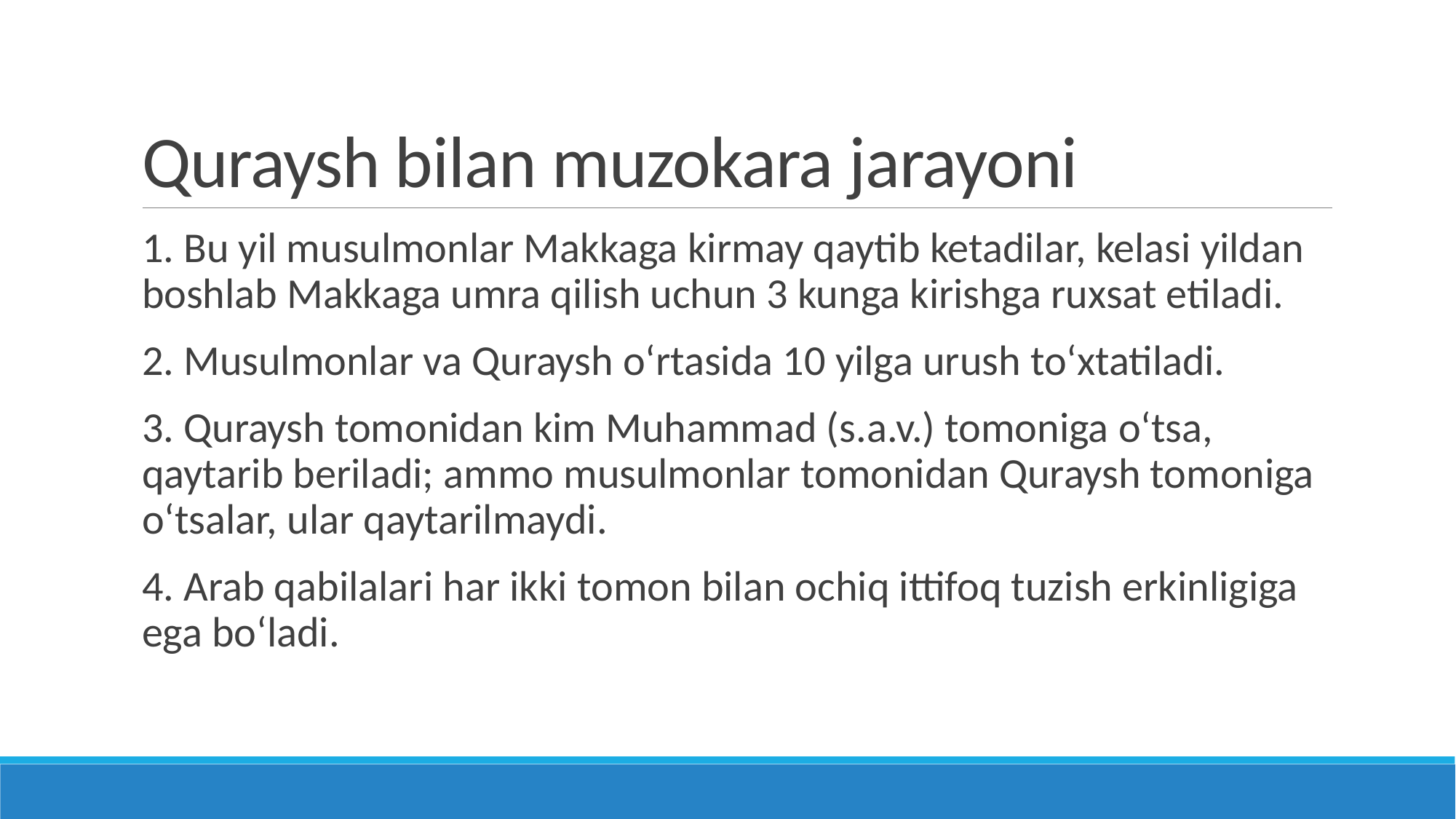

# Quraysh bilan muzokara jarayoni
1. Bu yil musulmonlar Makkaga kirmay qaytib ketadilar, kelasi yildan boshlab Makkaga umra qilish uchun 3 kunga kirishga ruxsat etiladi.
2. Musulmonlar va Quraysh o‘rtasida 10 yilga urush to‘xtatiladi.
3. Quraysh tomonidan kim Muhammad (s.a.v.) tomoniga o‘tsa, qaytarib beriladi; ammo musulmonlar tomonidan Quraysh tomoniga o‘tsalar, ular qaytarilmaydi.
4. Arab qabilalari har ikki tomon bilan ochiq ittifoq tuzish erkinligiga ega bo‘ladi.